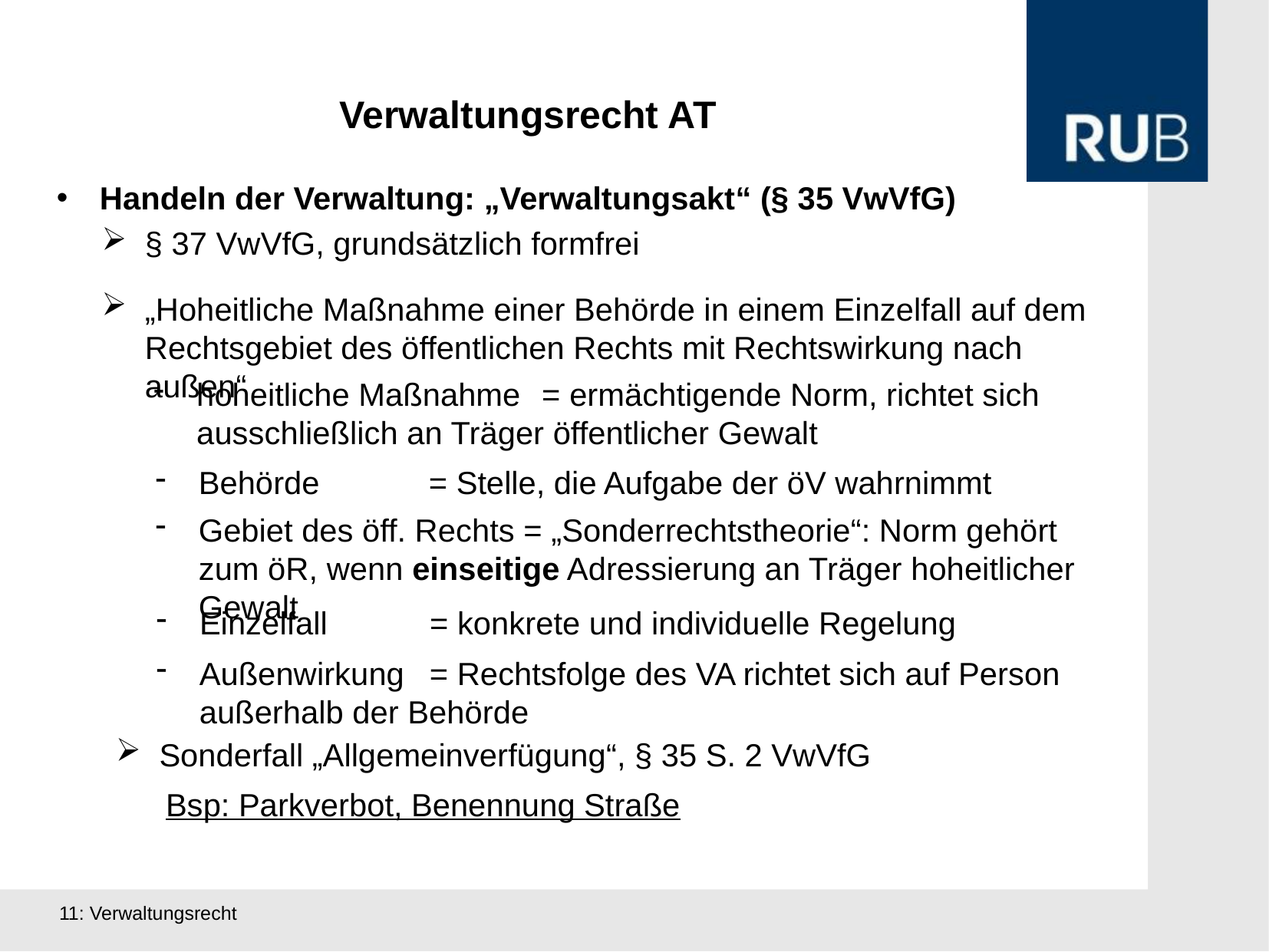

Verwaltungsrecht AT
Handeln der Verwaltung: „Verwaltungsakt“ (§ 35 VwVfG)
§ 37 VwVfG, grundsätzlich formfrei
„Hoheitliche Maßnahme einer Behörde in einem Einzelfall auf dem Rechtsgebiet des öffentlichen Rechts mit Rechtswirkung nach außen“
hoheitliche Maßnahme 	= ermächtigende Norm, richtet sich ausschließlich an Träger öffentlicher Gewalt
Behörde 	= Stelle, die Aufgabe der öV wahrnimmt
Gebiet des öff. Rechts = „Sonderrechtstheorie“: Norm gehört zum öR, wenn einseitige Adressierung an Träger hoheitlicher Gewalt
Einzelfall 	= konkrete und individuelle Regelung
Außenwirkung	= Rechtsfolge des VA richtet sich auf Person außerhalb der Behörde
Sonderfall „Allgemeinverfügung“, § 35 S. 2 VwVfG
Bsp: Parkverbot, Benennung Straße
11: Verwaltungsrecht